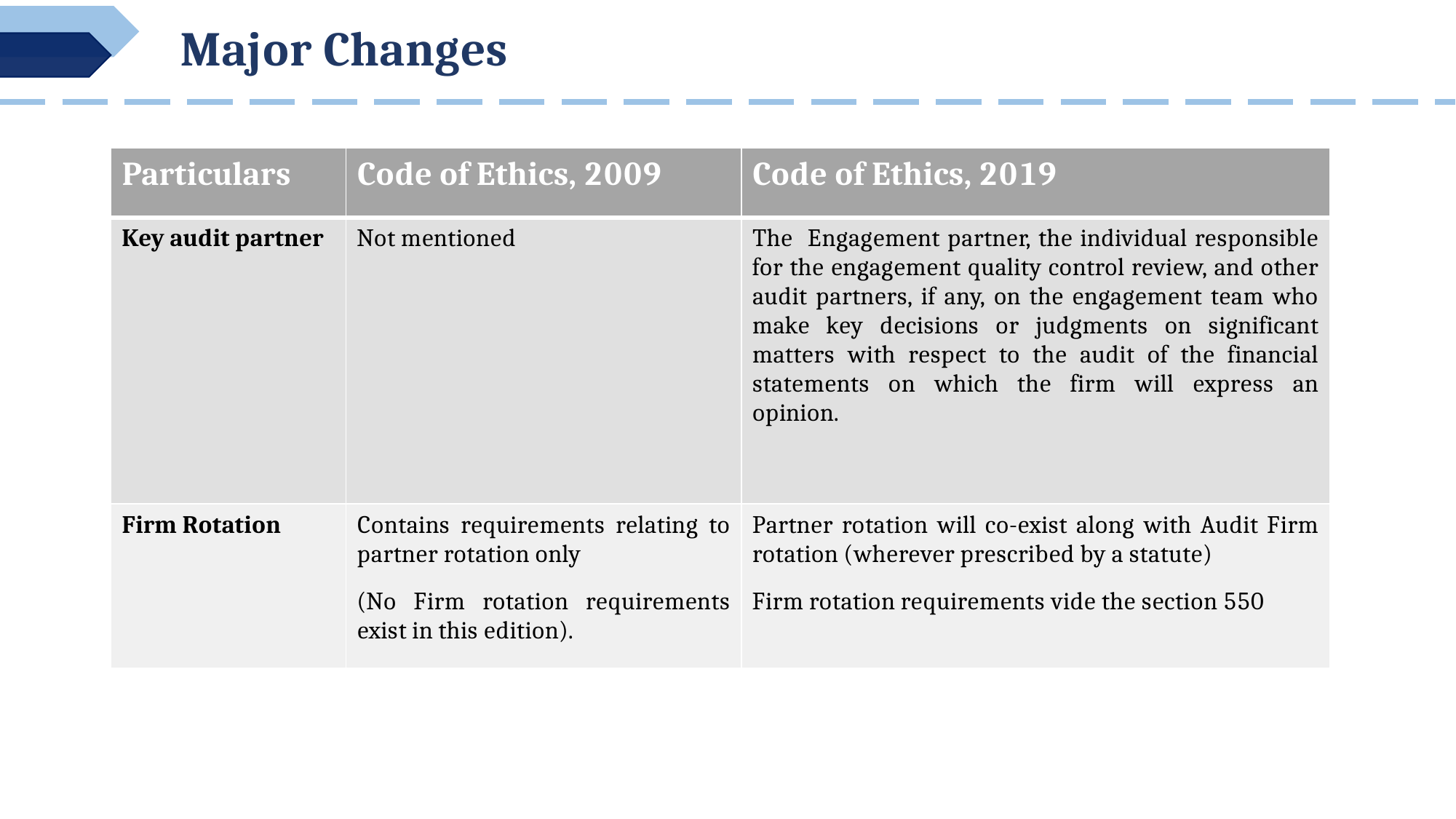

Major Changes

| Particulars | Code of Ethics, 2009 | Code of Ethics, 2019 |
| --- | --- | --- |
| Key audit partner | Not mentioned | The Engagement partner, the individual responsible for the engagement quality control review, and other audit partners, if any, on the engagement team who make key decisions or judgments on significant matters with respect to the audit of the financial statements on which the firm will express an opinion. |
| Firm Rotation | Contains requirements relating to partner rotation only (No Firm rotation requirements exist in this edition). | Partner rotation will co-exist along with Audit Firm rotation (wherever prescribed by a statute) Firm rotation requirements vide the section 550 |